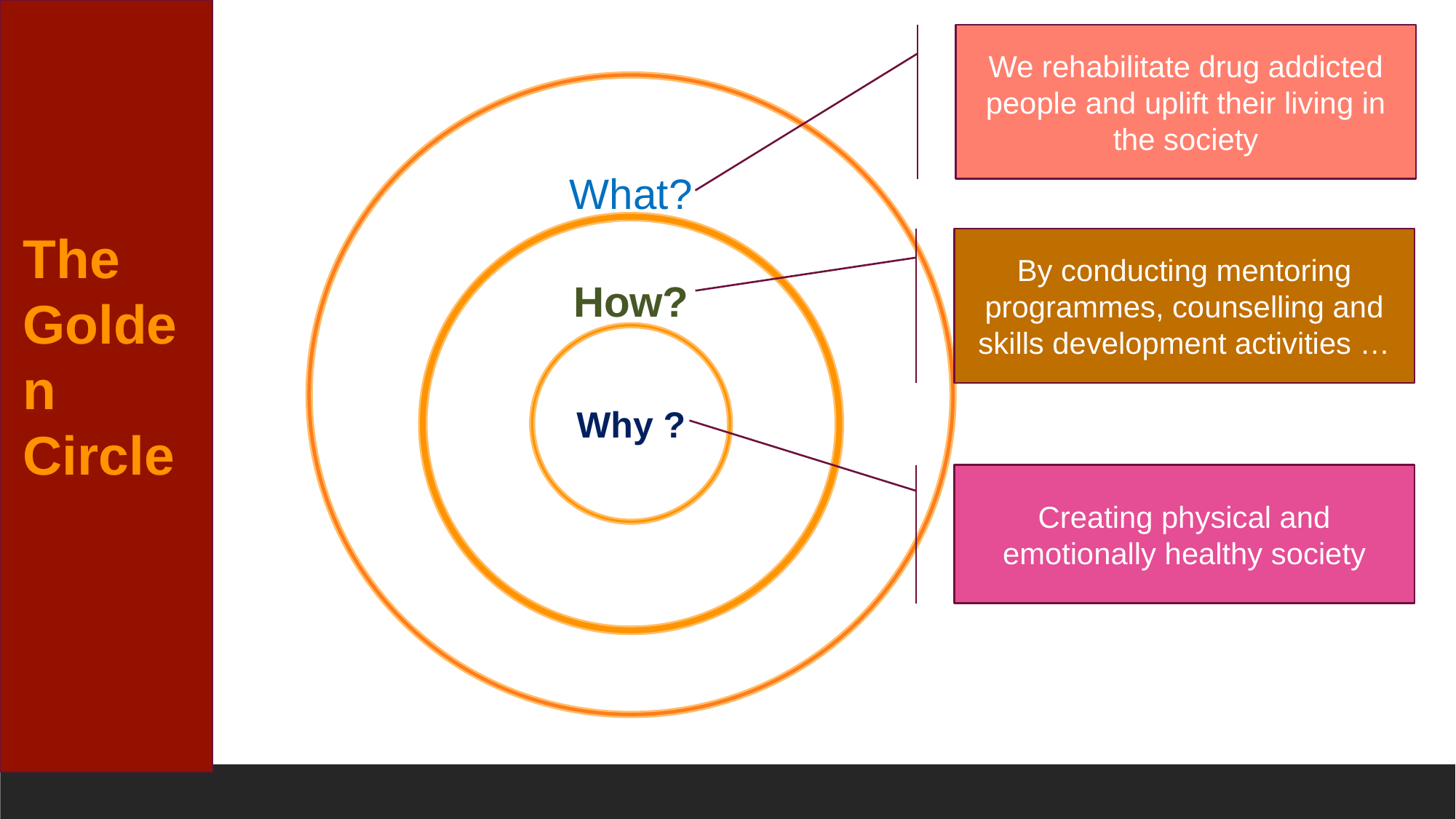

We rehabilitate drug addicted people and uplift their living in the society
What?
How?
Why ?
The
Golden
Circle
By conducting mentoring programmes, counselling and skills development activities …
Creating physical and emotionally healthy society